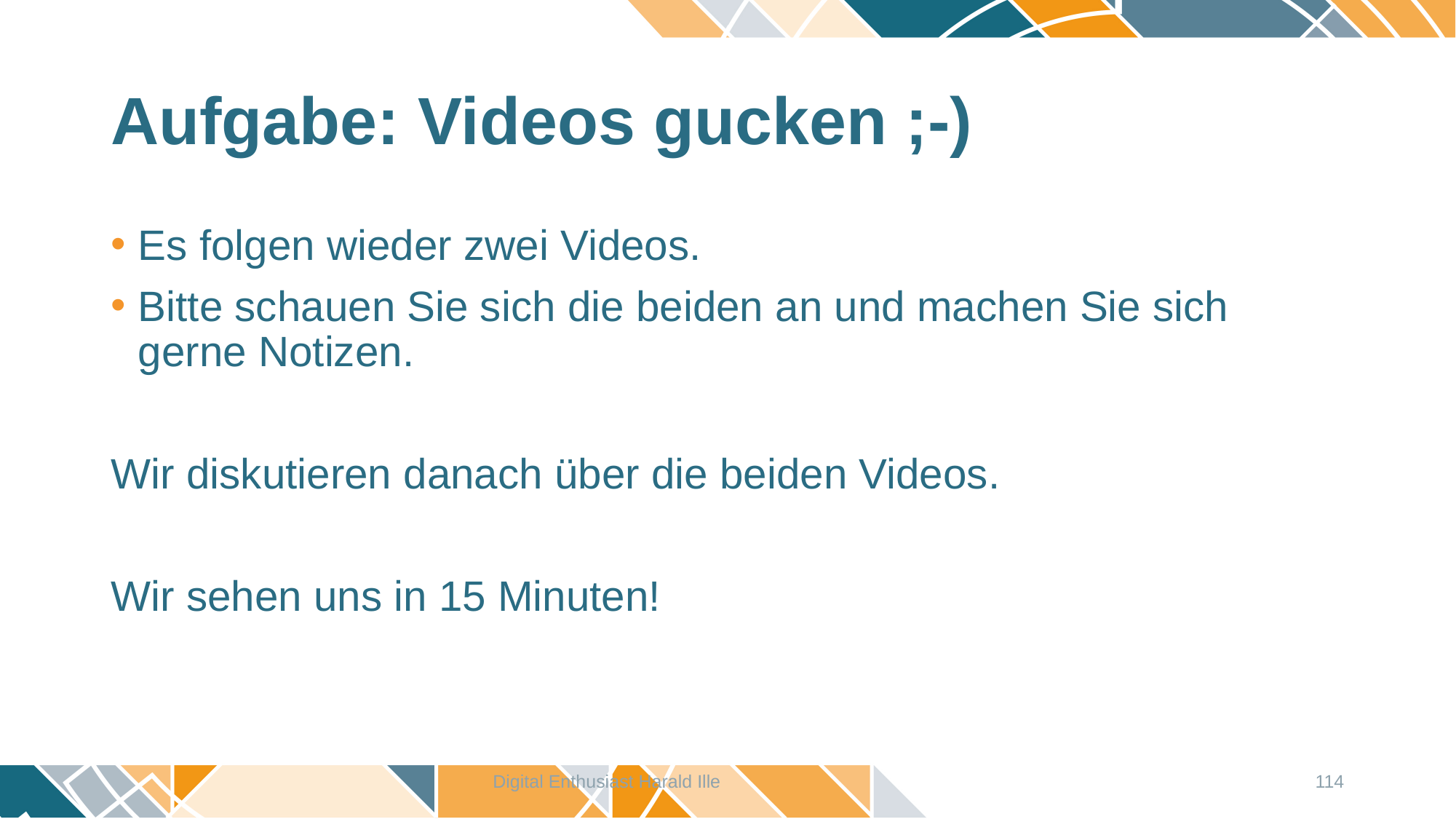

# Aufgabe: Videos gucken ;-)
Es folgen wieder zwei Videos.
Bitte schauen Sie sich die beiden an und machen Sie sich gerne Notizen.

Wir diskutieren danach über die beiden Videos.

Wir sehen uns in 15 Minuten!
Digital Enthusiast Harald Ille
114